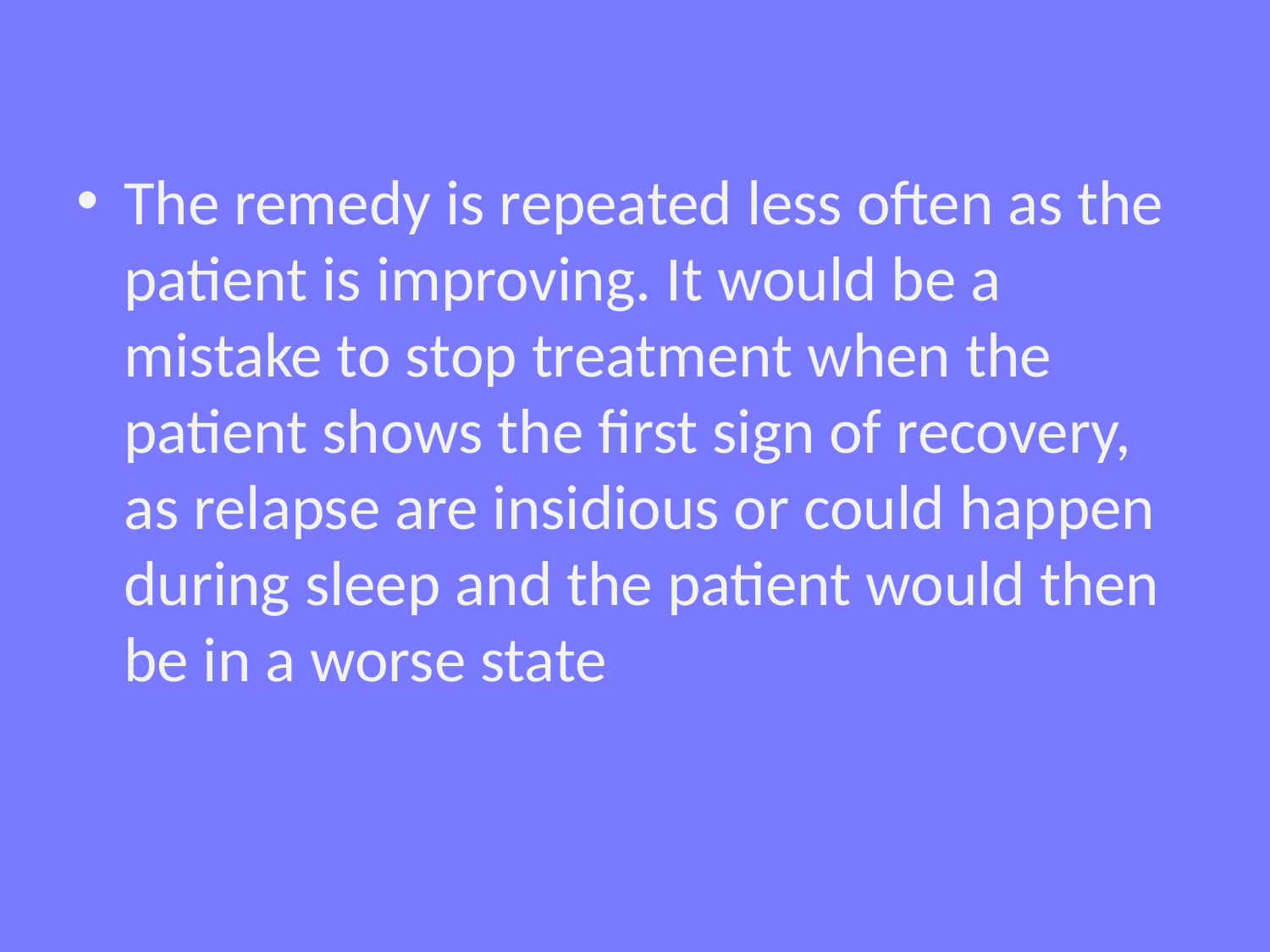

#
The remedy is repeated less often as the patient is improving. It would be a mistake to stop treatment when the patient shows the first sign of recovery, as relapse are insidious or could happen during sleep and the patient would then be in a worse state